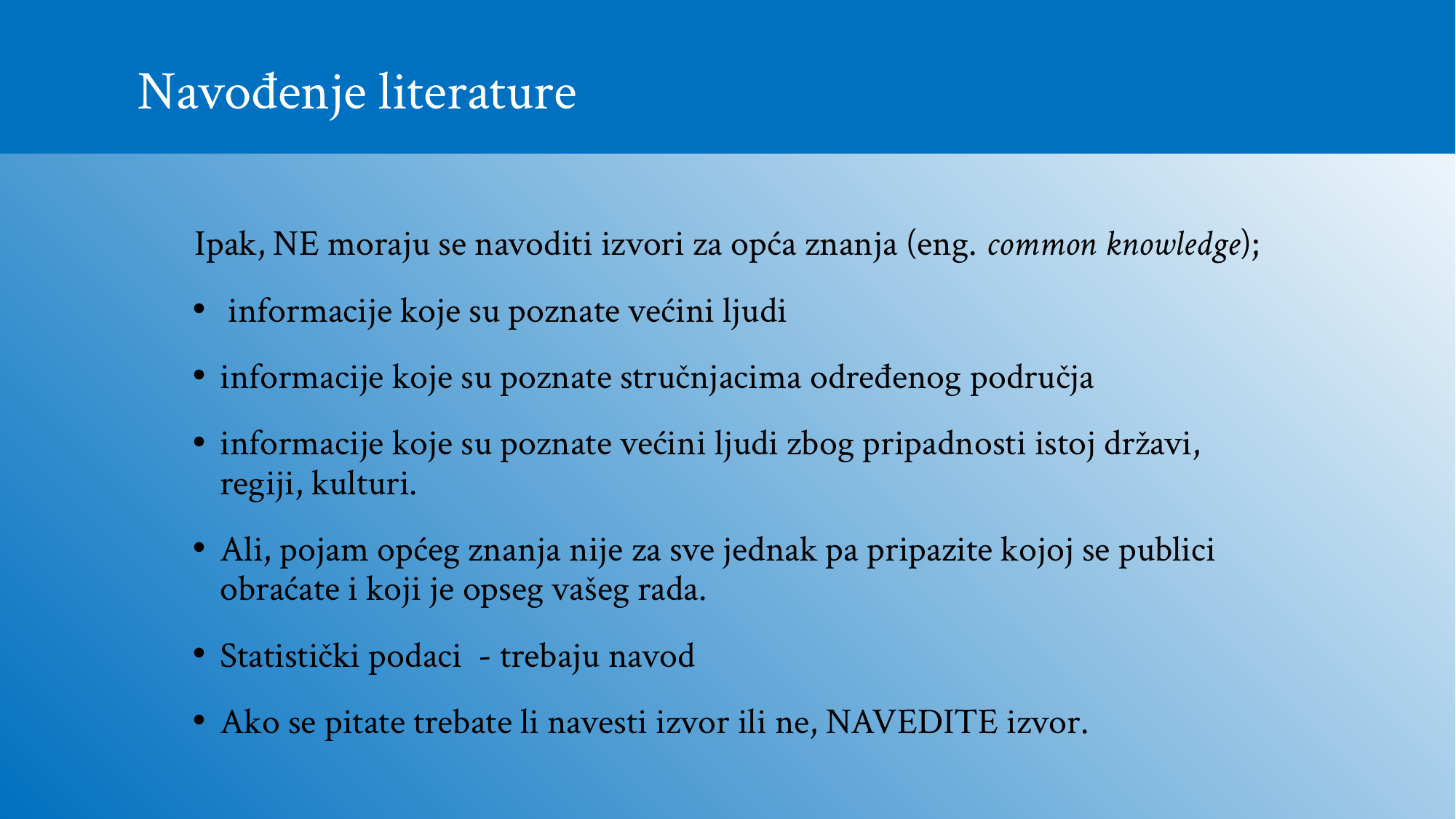

# Navođenje literature

Ipak, NE moraju se navoditi izvori za opća znanja (eng. common knowledge);
 informacije koje su poznate većini ljudi
informacije koje su poznate stručnjacima određenog područja
informacije koje su poznate većini ljudi zbog pripadnosti istoj državi, regiji, kulturi.
Ali, pojam općeg znanja nije za sve jednak pa pripazite kojoj se publici obraćate i koji je opseg vašeg rada.
Statistički podaci  - trebaju navod
Ako se pitate trebate li navesti izvor ili ne, NAVEDITE izvor.